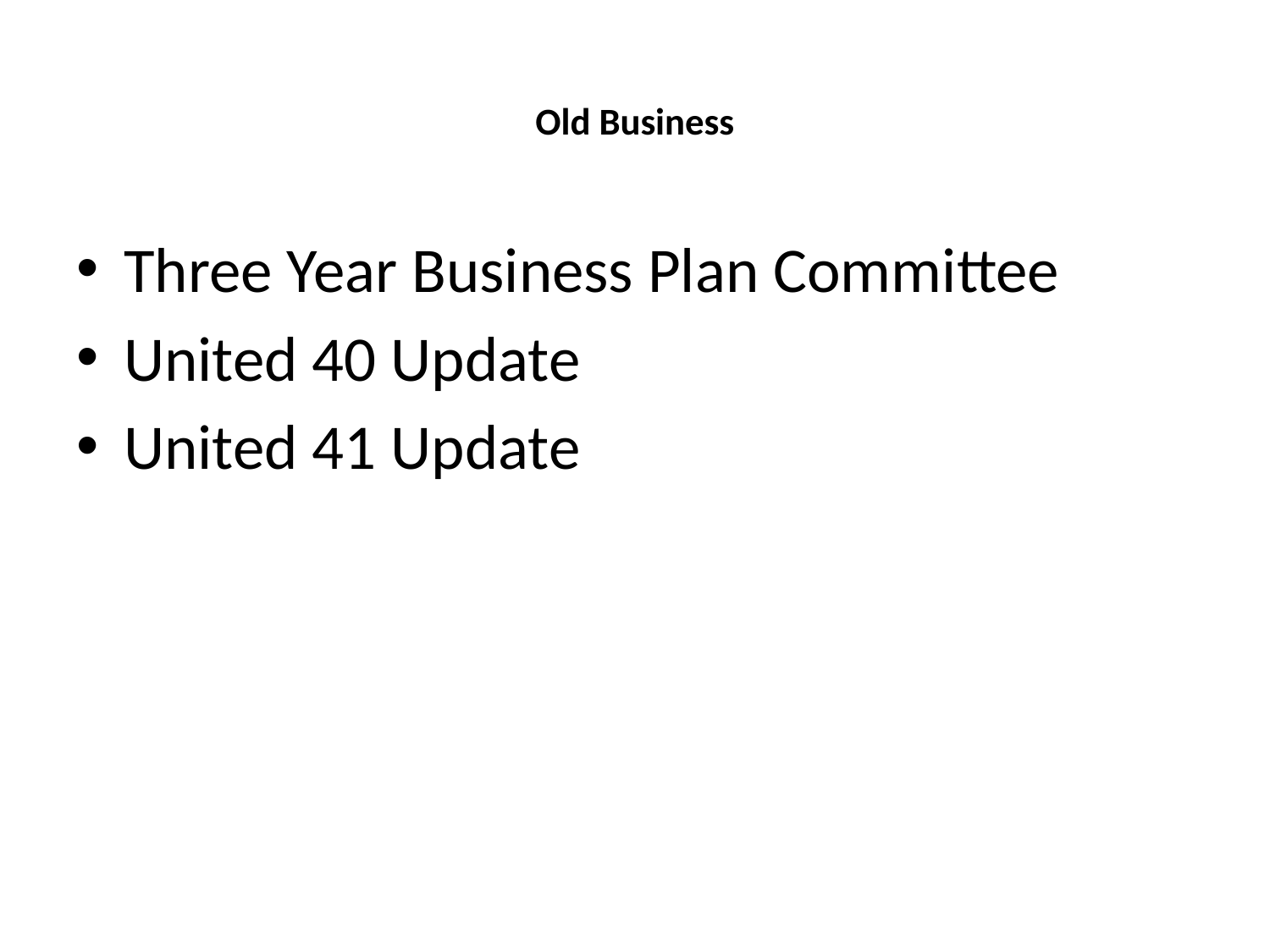

# Old Business
Three Year Business Plan Committee
United 40 Update
United 41 Update